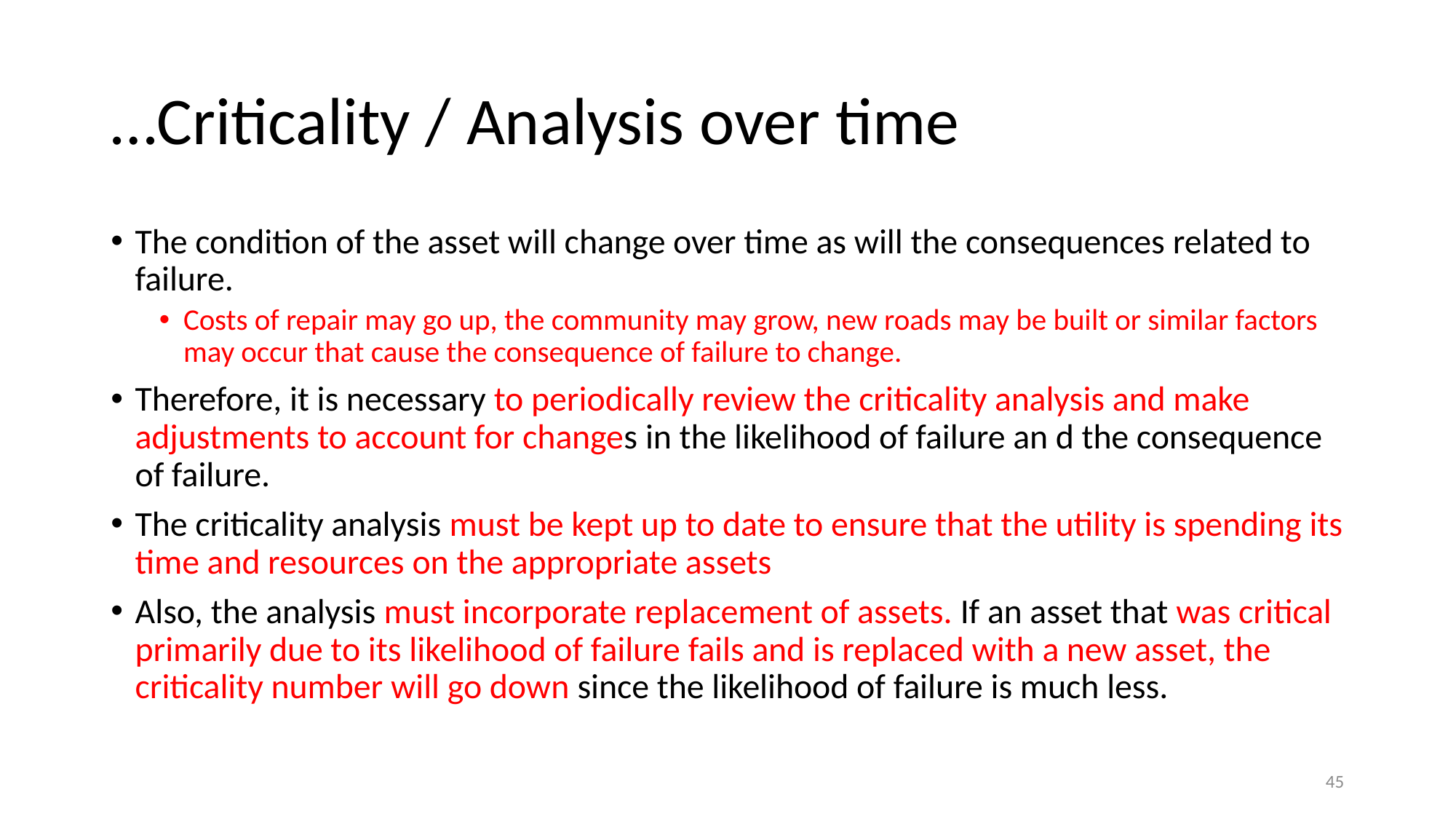

# …Criticality / Analysis over time
The condition of the asset will change over time as will the consequences related to failure.
Costs of repair may go up, the community may grow, new roads may be built or similar factors may occur that cause the consequence of failure to change.
Therefore, it is necessary to periodically review the criticality analysis and make adjustments to account for changes in the likelihood of failure an d the consequence of failure.
The criticality analysis must be kept up to date to ensure that the utility is spending its time and resources on the appropriate assets
Also, the analysis must incorporate replacement of assets. If an asset that was critical primarily due to its likelihood of failure fails and is replaced with a new asset, the criticality number will go down since the likelihood of failure is much less.

45